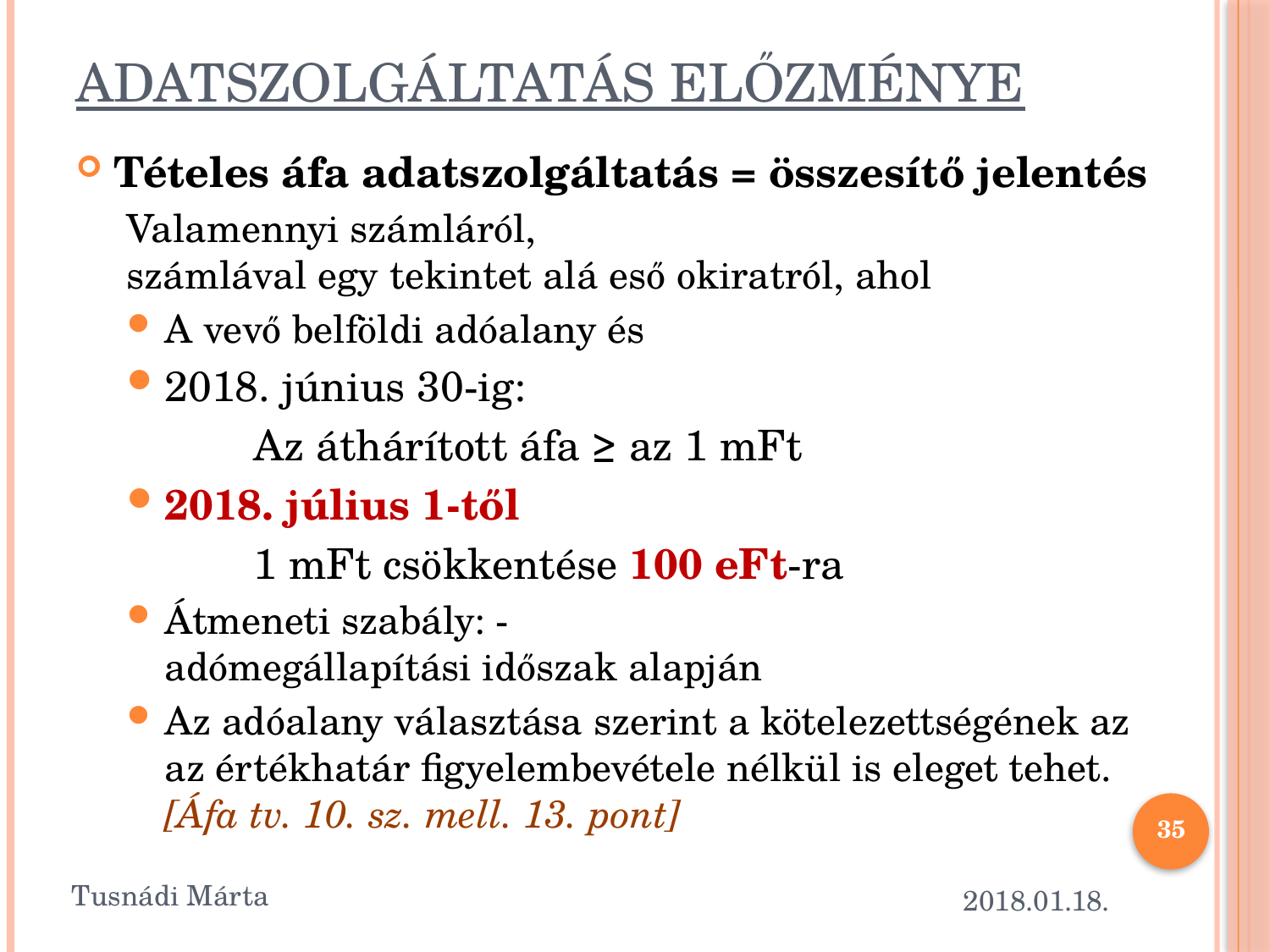

# Adatszolgáltatás előzménye
Tételes áfa adatszolgáltatás = összesítő jelentés
Valamennyi számláról,
számlával egy tekintet alá eső okiratról, ahol
A vevő belföldi adóalany és
2018. június 30-ig:
	Az áthárított áfa ≥ az 1 mFt
2018. július 1-től
	1 mFt csökkentése 100 eFt-ra
Átmeneti szabály: -
adómegállapítási időszak alapján
Az adóalany választása szerint a kötelezettségének az az értékhatár figyelembevétele nélkül is eleget tehet.
[Áfa tv. 10. sz. mell. 13. pont]
35
Tusnádi Márta
2018.01.18.